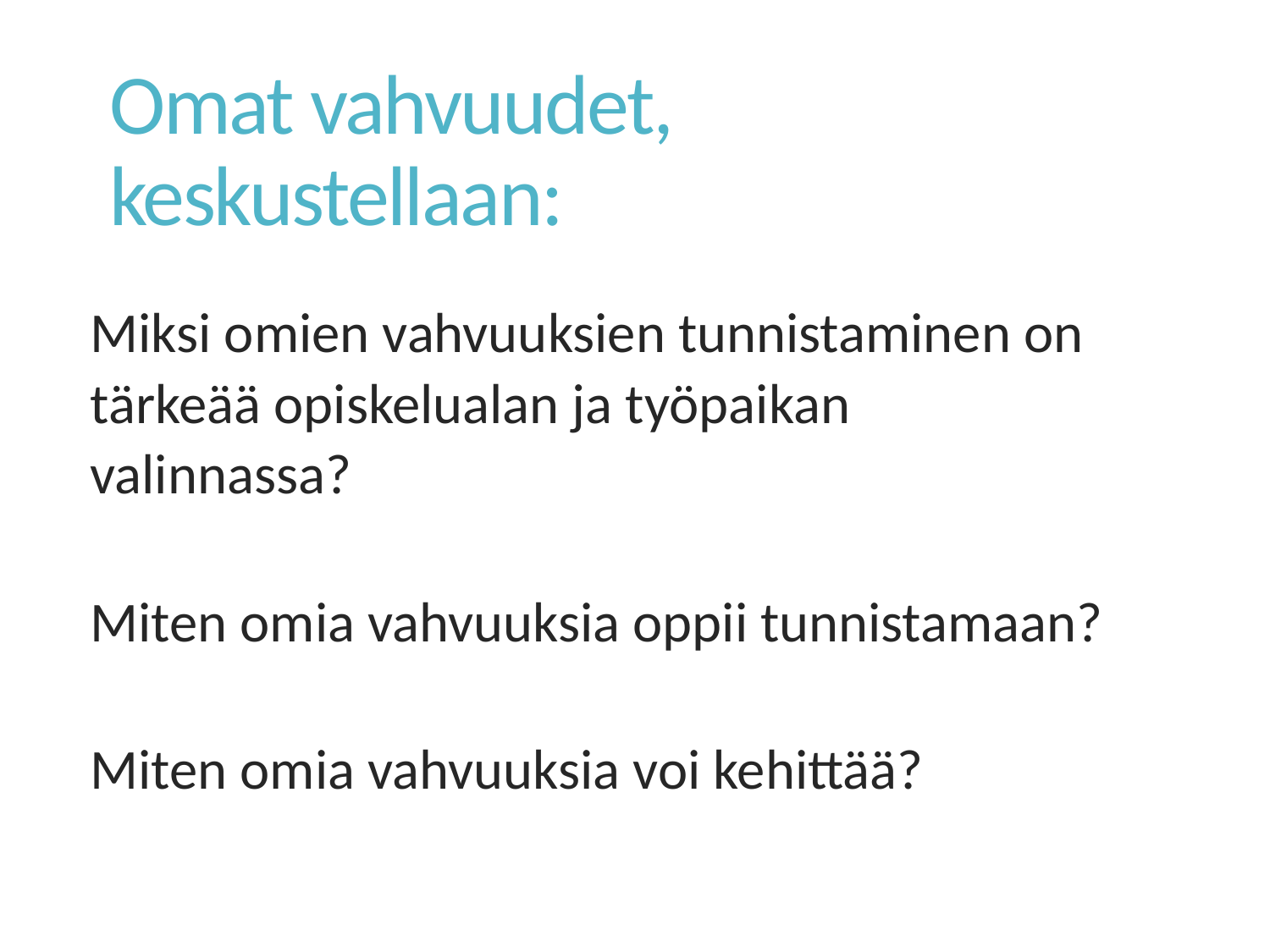

# Omat vahvuudet, keskustellaan:
Miksi omien vahvuuksien tunnistaminen on tärkeää opiskelualan ja työpaikan valinnassa?

Miten omia vahvuuksia oppii tunnistamaan?

Miten omia vahvuuksia voi kehittää?